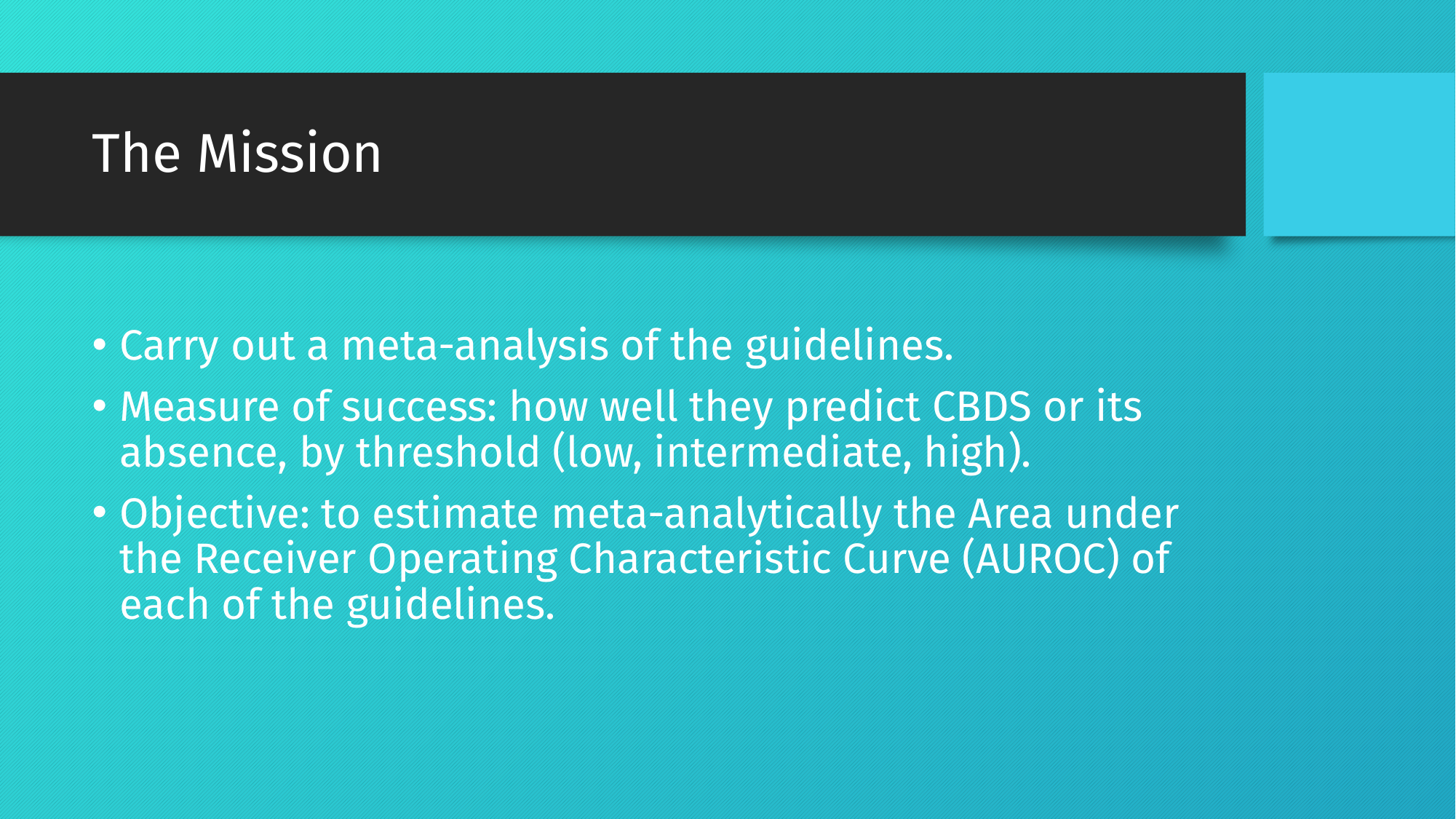

# The Mission
Carry out a meta-analysis of the guidelines.
Measure of success: how well they predict CBDS or its absence, by threshold (low, intermediate, high).
Objective: to estimate meta-analytically the Area under the Receiver Operating Characteristic Curve (AUROC) of each of the guidelines.